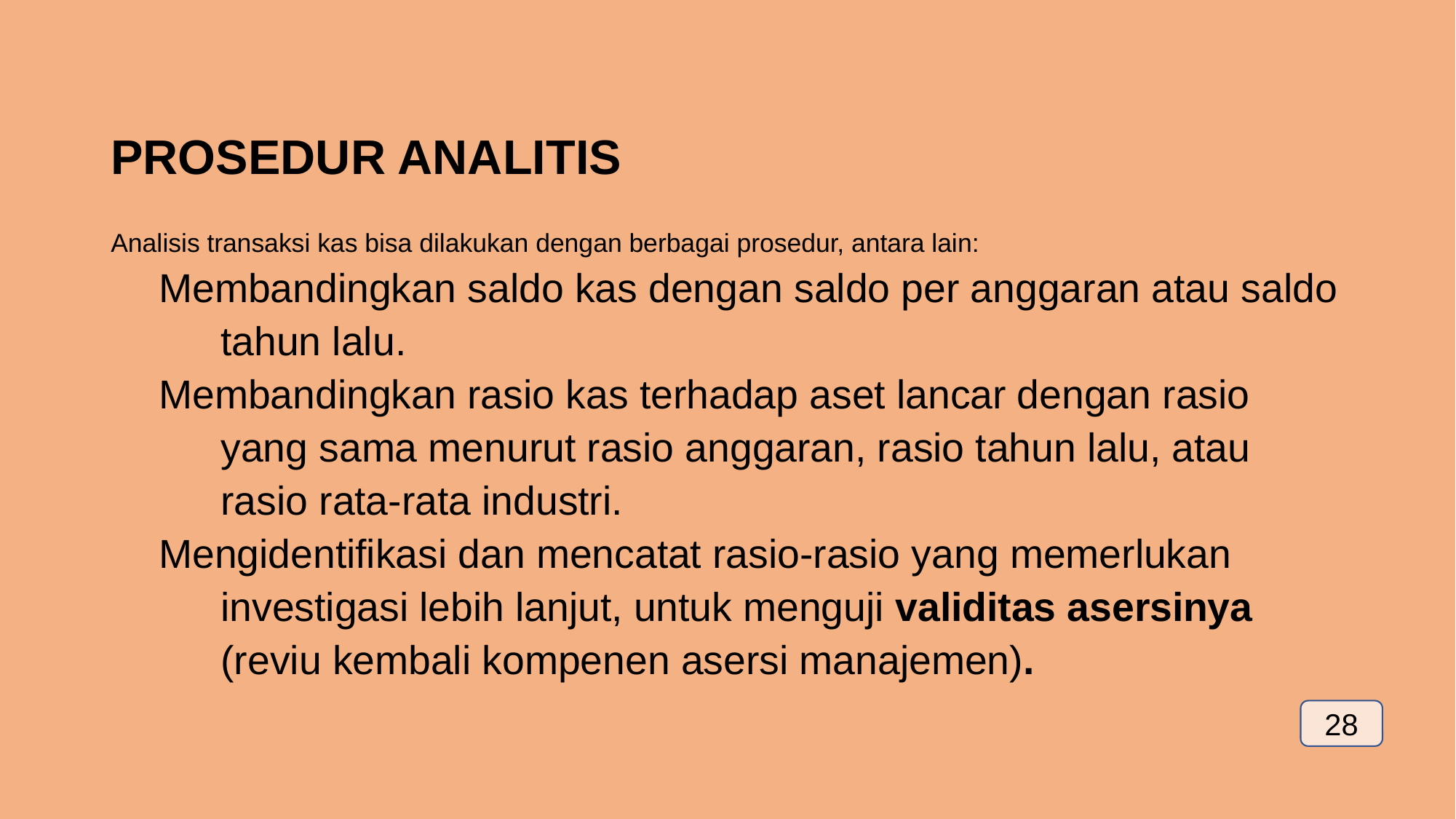

PROSEDUR ANALITIS
Analisis transaksi kas bisa dilakukan dengan berbagai prosedur, antara lain:
Membandingkan saldo kas dengan saldo per anggaran atau saldo tahun lalu.
Membandingkan rasio kas terhadap aset lancar dengan rasio yang sama menurut rasio anggaran, rasio tahun lalu, atau rasio rata-rata industri.
Mengidentifikasi dan mencatat rasio-rasio yang memerlukan investigasi lebih lanjut, untuk menguji validitas asersinya (reviu kembali kompenen asersi manajemen).